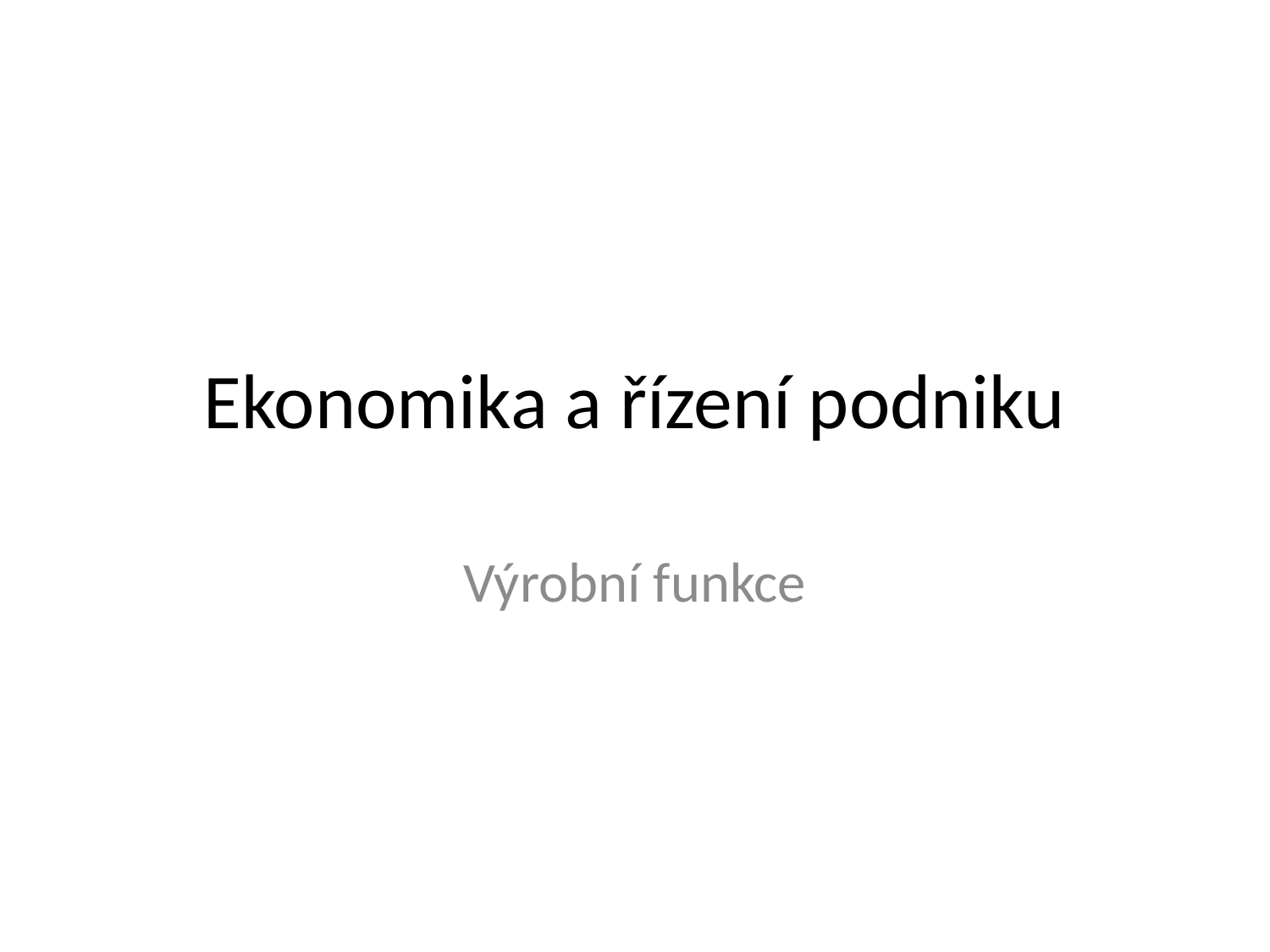

# Ekonomika a řízení podniku
Výrobní funkce